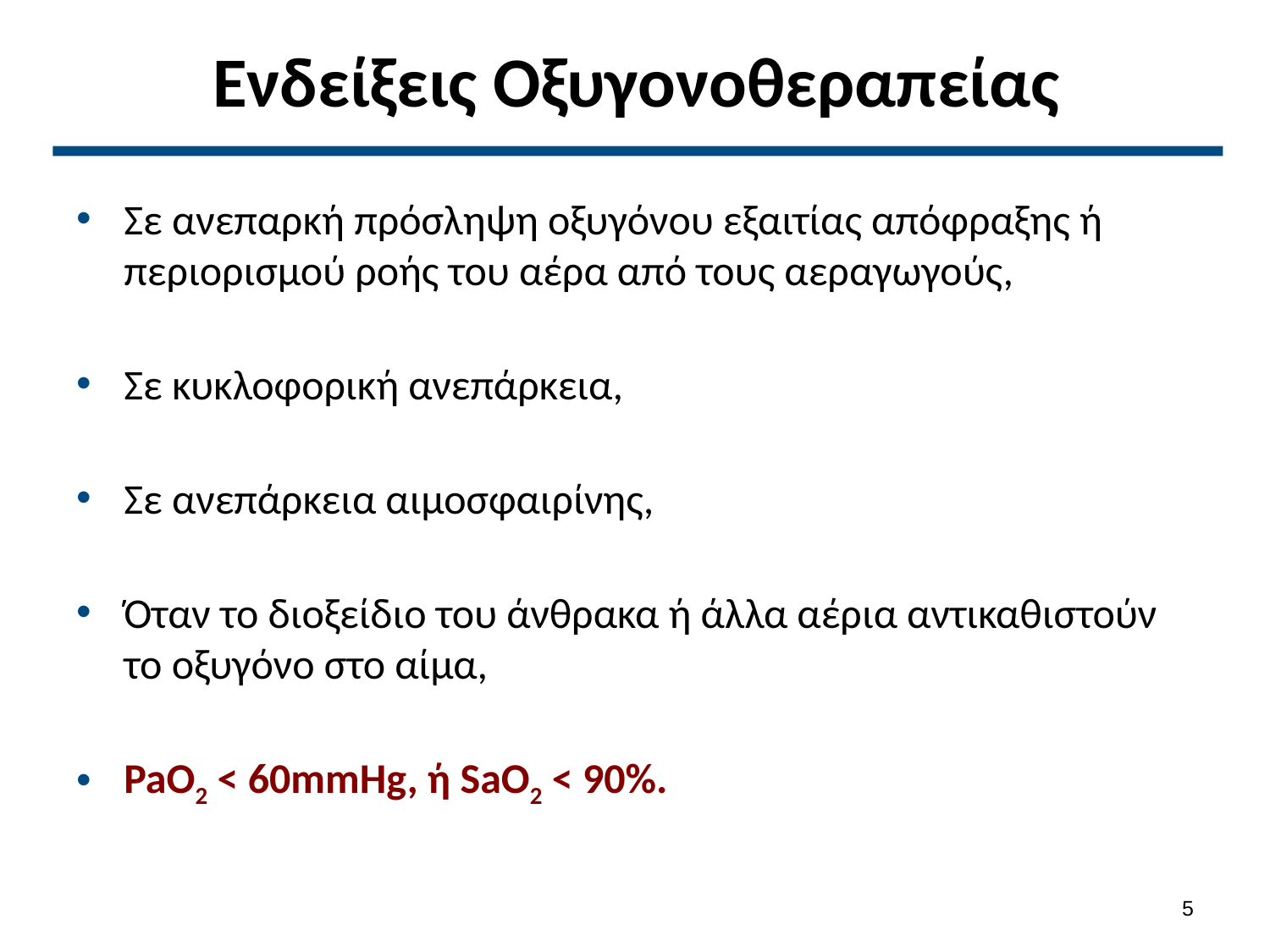

# Ενδείξεις Οξυγονοθεραπείας

Σε ανεπαρκή πρόσληψη οξυγόνου εξαιτίας απόφραξης ή περιορισμού ροής του αέρα από τους αεραγωγούς,
Σε κυκλοφορική ανεπάρκεια,
Σε ανεπάρκεια αιμοσφαιρίνης,
Όταν το διοξείδιο του άνθρακα ή άλλα αέρια αντικαθιστούν το οξυγόνο στο αίμα,
PaO2 < 60mmHg, ή SaO2 < 90%.

5